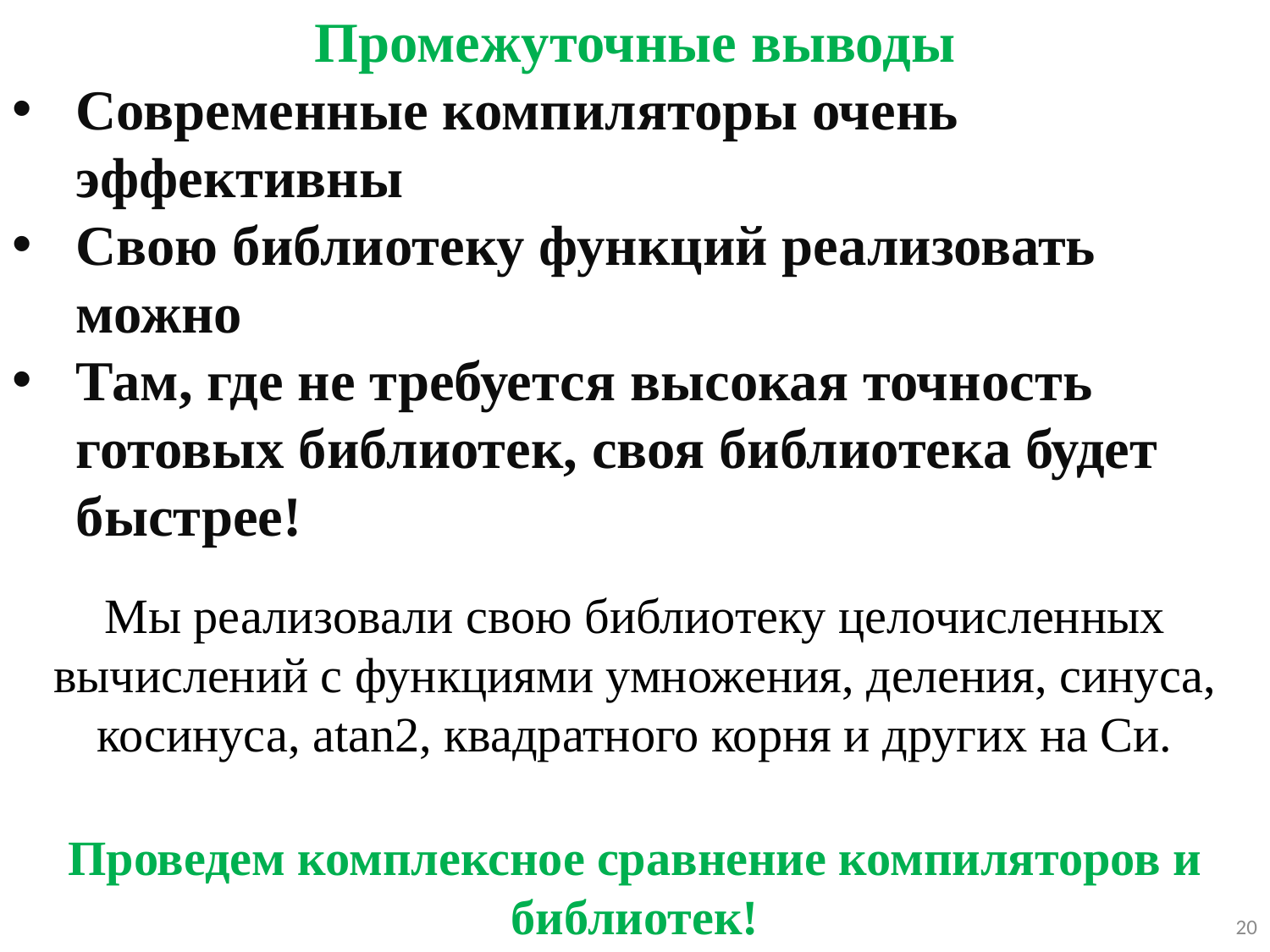

Промежуточные выводы
Современные компиляторы очень эффективны
Свою библиотеку функций реализовать можно
Там, где не требуется высокая точность готовых библиотек, своя библиотека будет быстрее!
Мы реализовали свою библиотеку целочисленных вычислений с функциями умножения, деления, синуса, косинуса, atan2, квадратного корня и других на Си.
Проведем комплексное сравнение компиляторов и библиотек!
20